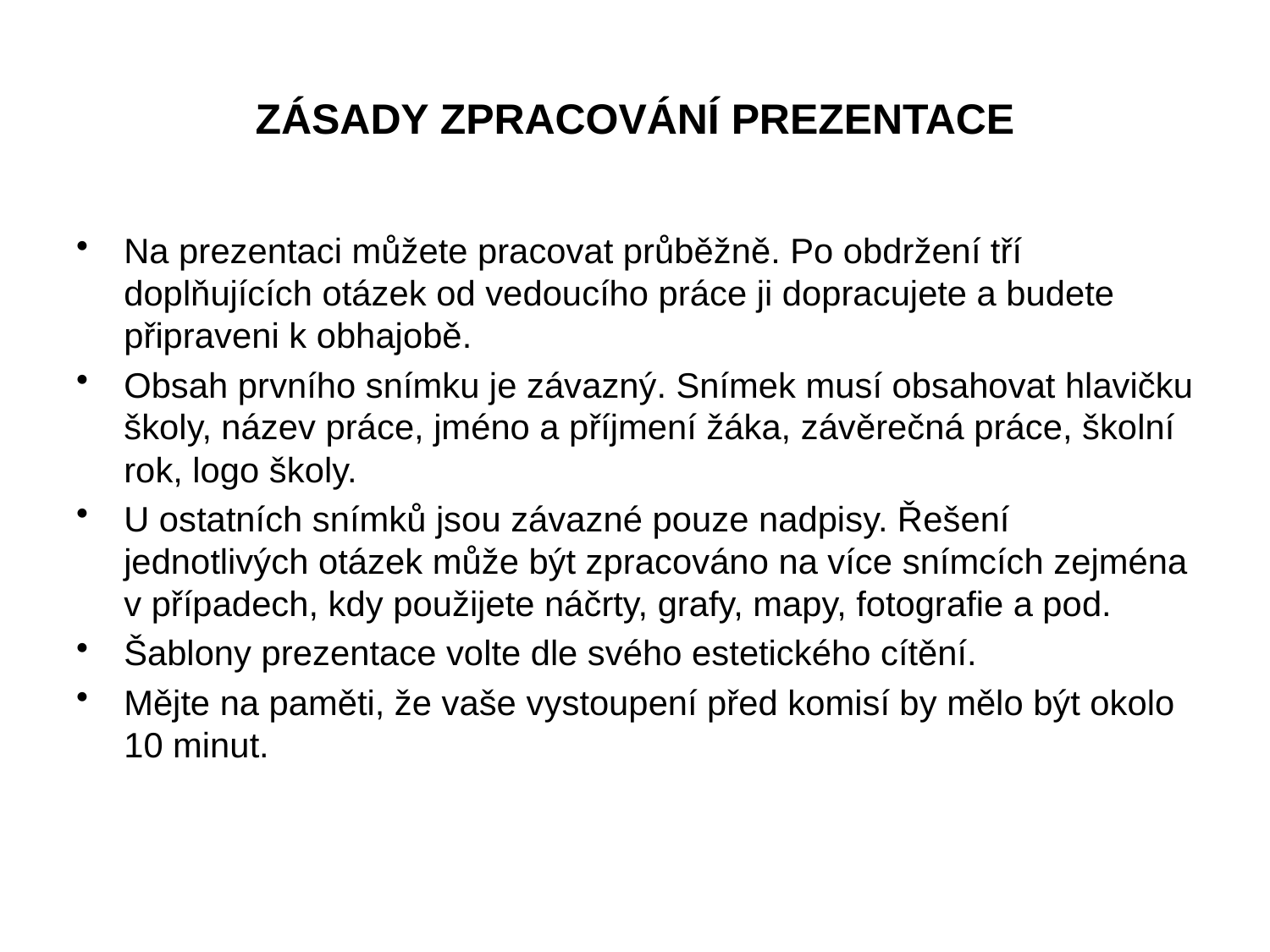

# ZÁSADY ZPRACOVÁNÍ PREZENTACE
Na prezentaci můžete pracovat průběžně. Po obdržení tří doplňujících otázek od vedoucího práce ji dopracujete a budete připraveni k obhajobě.
Obsah prvního snímku je závazný. Snímek musí obsahovat hlavičku školy, název práce, jméno a příjmení žáka, závěrečná práce, školní rok, logo školy.
U ostatních snímků jsou závazné pouze nadpisy. Řešení jednotlivých otázek může být zpracováno na více snímcích zejména v případech, kdy použijete náčrty, grafy, mapy, fotografie a pod.
Šablony prezentace volte dle svého estetického cítění.
Mějte na paměti, že vaše vystoupení před komisí by mělo být okolo 10 minut.